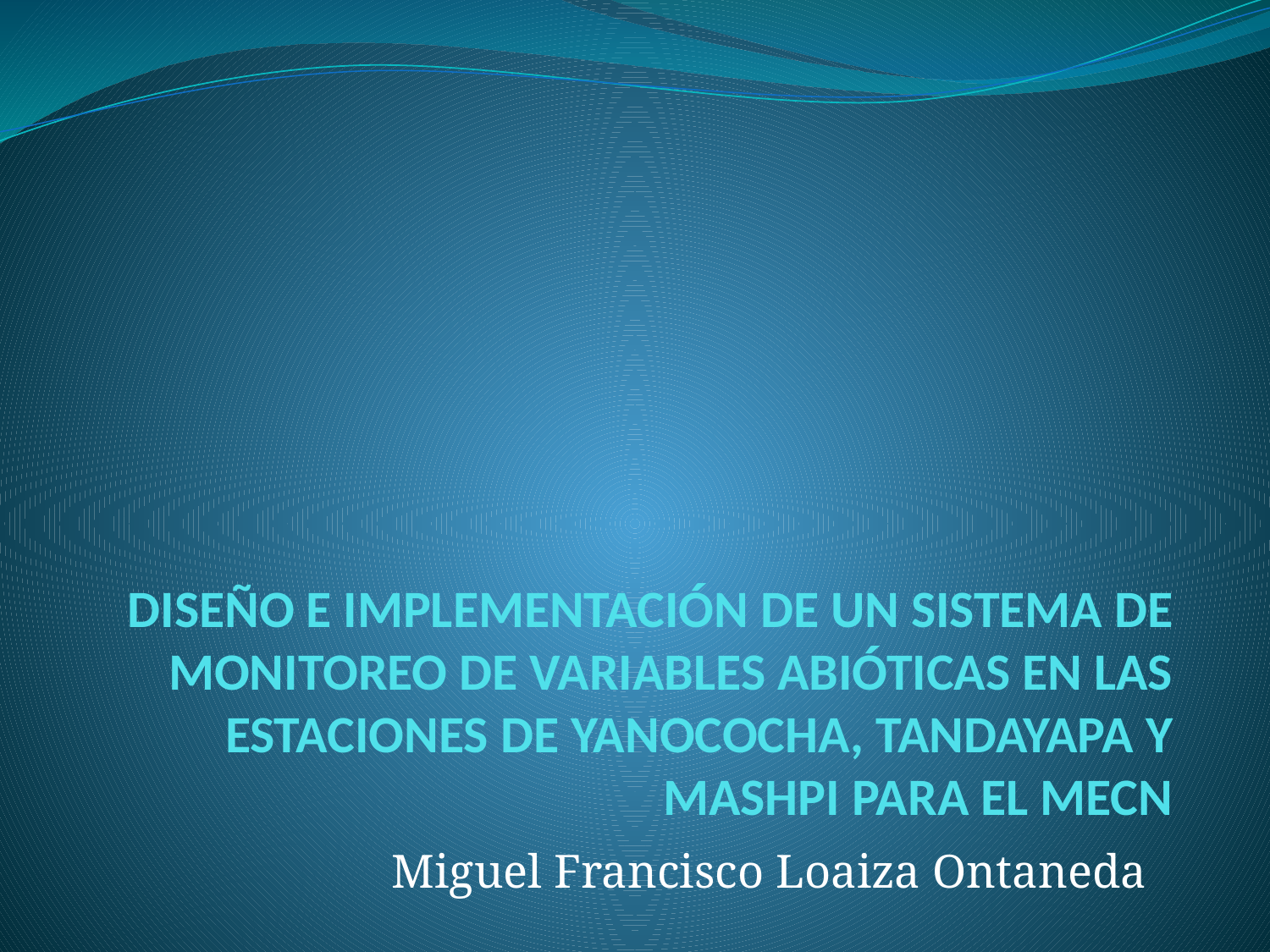

# DISEÑO E IMPLEMENTACIÓN DE UN SISTEMA DE MONITOREO DE VARIABLES ABIÓTICAS EN LAS ESTACIONES DE YANOCOCHA, TANDAYAPA Y MASHPI PARA EL MECN
Miguel Francisco Loaiza Ontaneda